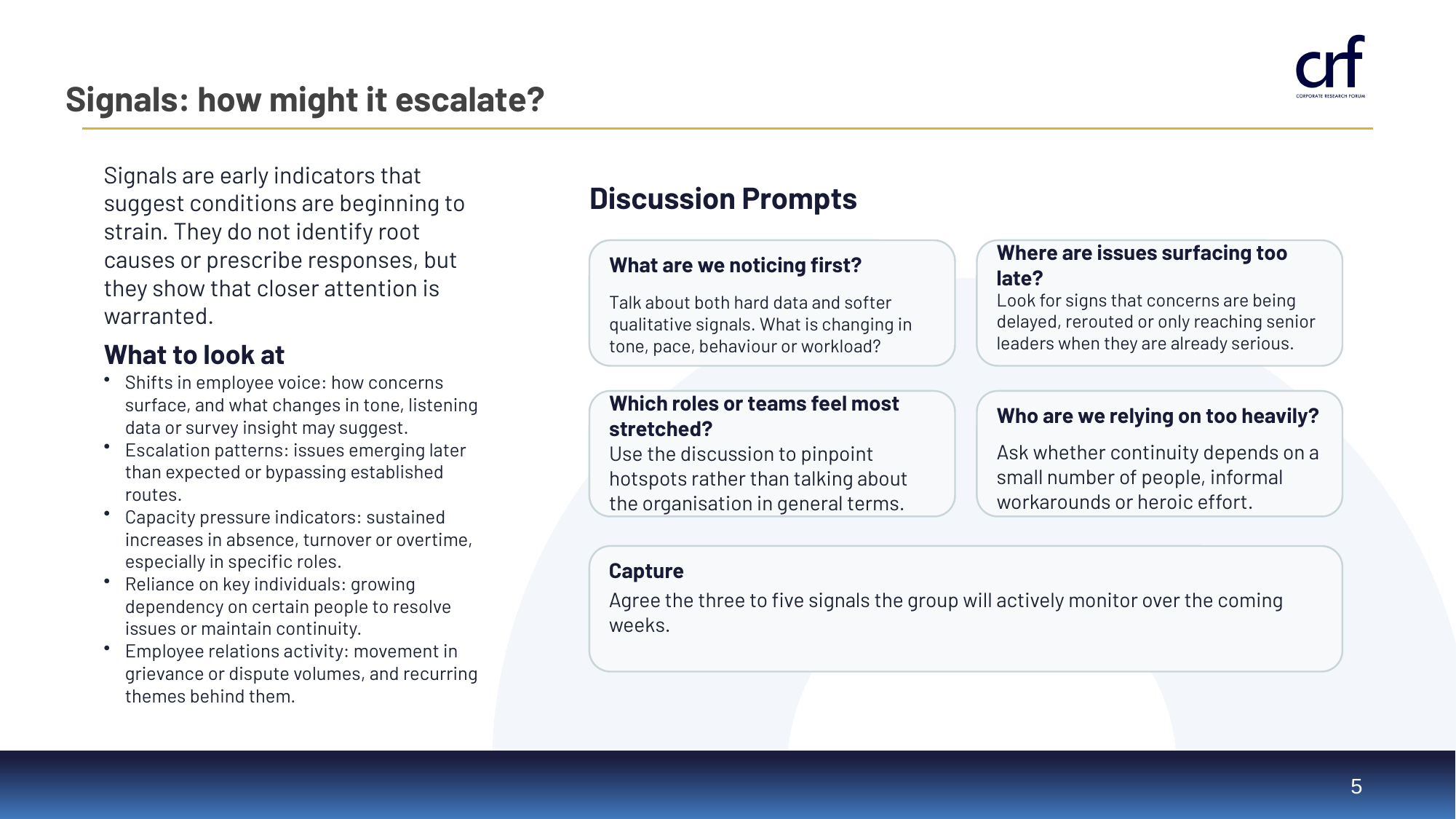

Signals: how might it escalate?
Signals are early indicators that suggest conditions are beginning to strain. They do not identify root causes or prescribe responses, but they show that closer attention is warranted.
Discussion Prompts

What are we noticing first?
Where are issues surfacing too late?
Look for signs that concerns are being delayed, rerouted or only reaching senior leaders when they are already serious.
Talk about both hard data and softer qualitative signals. What is changing in tone, pace, behaviour or workload?
What to look at
Shifts in employee voice: how concerns surface, and what changes in tone, listening data or survey insight may suggest.
Escalation patterns: issues emerging later than expected or bypassing established routes.
Capacity pressure indicators: sustained increases in absence, turnover or overtime, especially in specific roles.
Reliance on key individuals: growing dependency on certain people to resolve issues or maintain continuity.
Employee relations activity: movement in grievance or dispute volumes, and recurring themes behind them.

Which roles or teams feel most stretched?
Who are we relying on too heavily?
Ask whether continuity depends on a small number of people, informal workarounds or heroic effort.
Use the discussion to pinpoint hotspots rather than talking about the organisation in general terms.

Capture
Agree the three to five signals the group will actively monitor over the coming weeks.